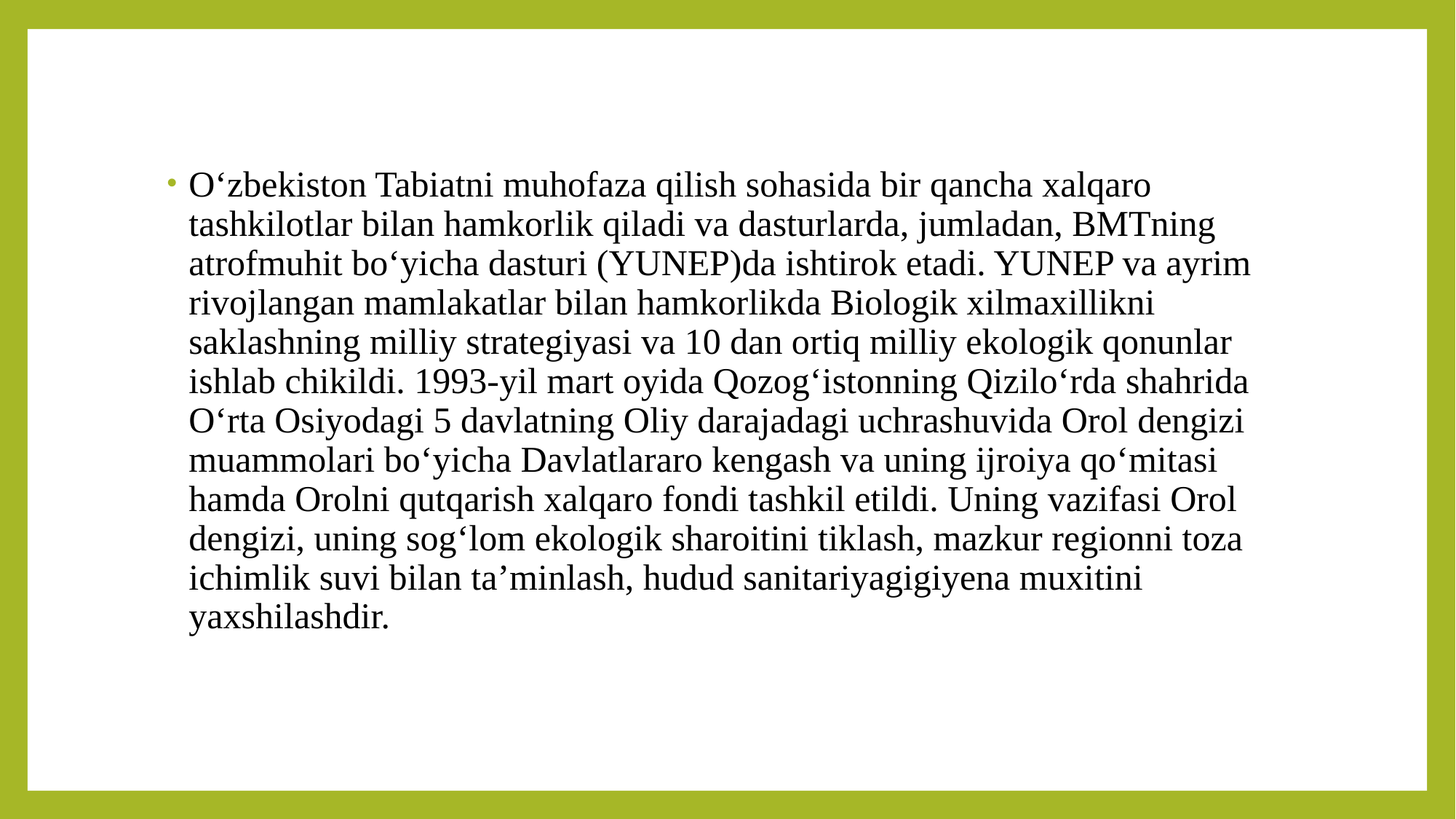

Oʻzbekiston Tabiatni muhofaza qilish sohasida bir qancha xalqaro tashkilotlar bilan hamkorlik qiladi va dasturlarda, jumladan, BMTning atrofmuhit boʻyicha dasturi (YUNEP)da ishtirok etadi. YUNEP va ayrim rivojlangan mamlakatlar bilan hamkorlikda Biologik xilmaxillikni saklashning milliy strategiyasi va 10 dan ortiq milliy ekologik qonunlar ishlab chikildi. 1993-yil mart oyida Qozogʻistonning Qiziloʻrda shahrida Oʻrta Osiyodagi 5 davlatning Oliy darajadagi uchrashuvida Orol dengizi muammolari boʻyicha Davlatlararo kengash va uning ijroiya qoʻmitasi hamda Orolni qutqarish xalqaro fondi tashkil etildi. Uning vazifasi Orol dengizi, uning sogʻlom ekologik sharoitini tiklash, mazkur regionni toza ichimlik suvi bilan taʼminlash, hudud sanitariyagigiyena muxitini yaxshilashdir.